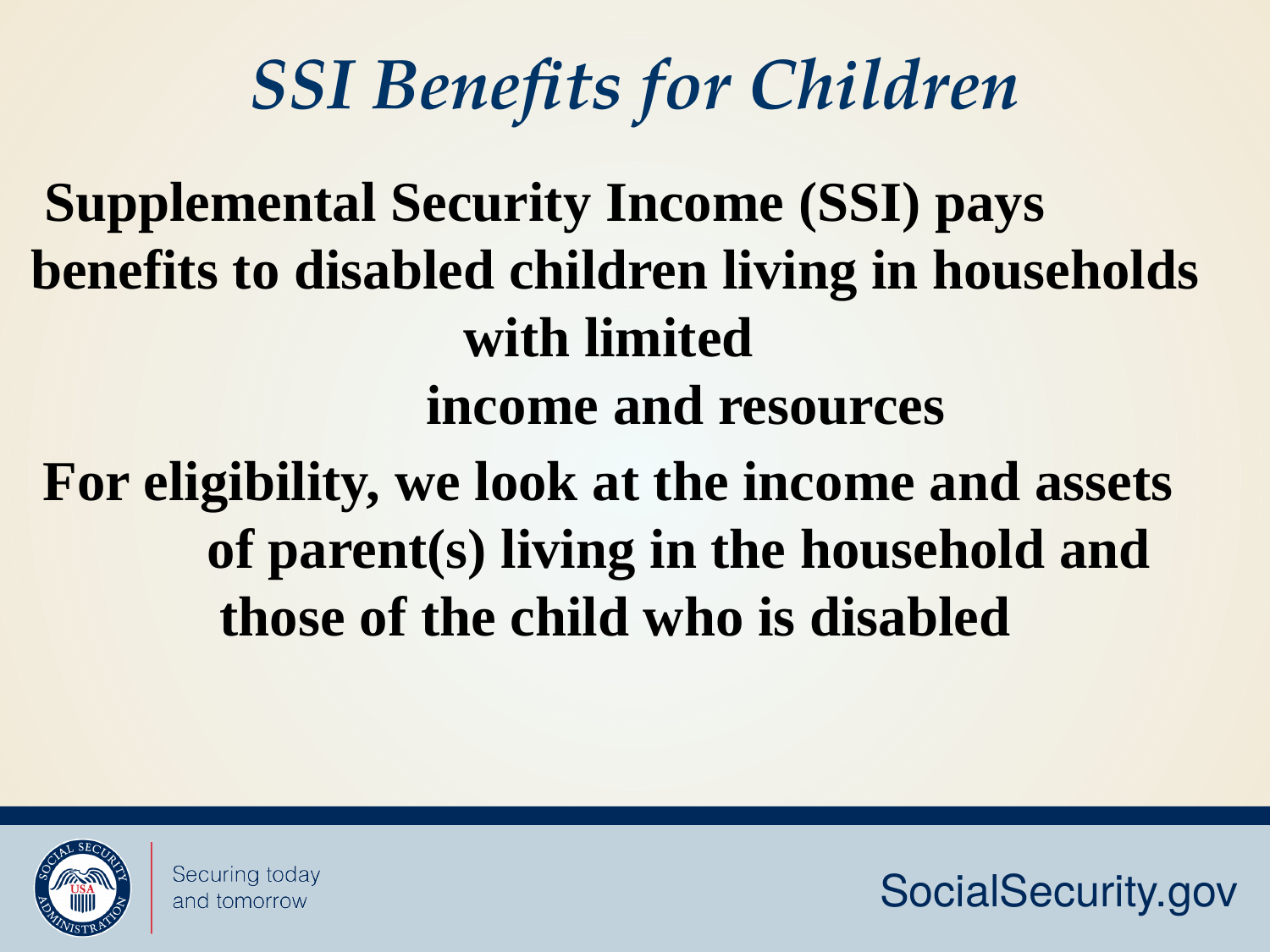

# SSI Benefits for Children
Supplemental Security Income (SSI) pays 	benefits to disabled children living in households with limited
  	 income and resources
For eligibility, we look at the income and assets 	of parent(s) living in the household and those of the child who is disabled